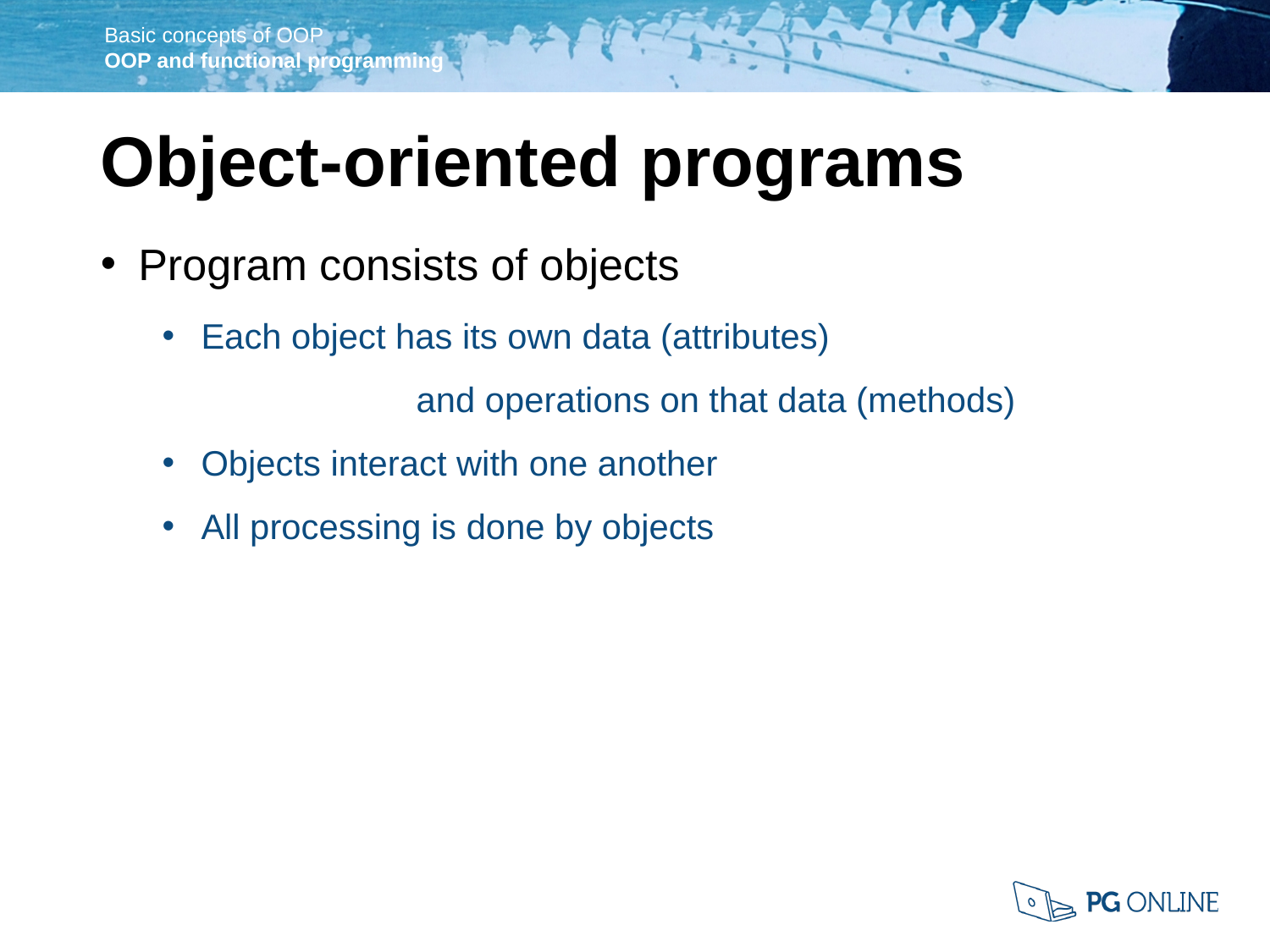

Object-oriented programs
Program consists of objects
Each object has its own data (attributes)
		and operations on that data (methods)
Objects interact with one another
All processing is done by objects